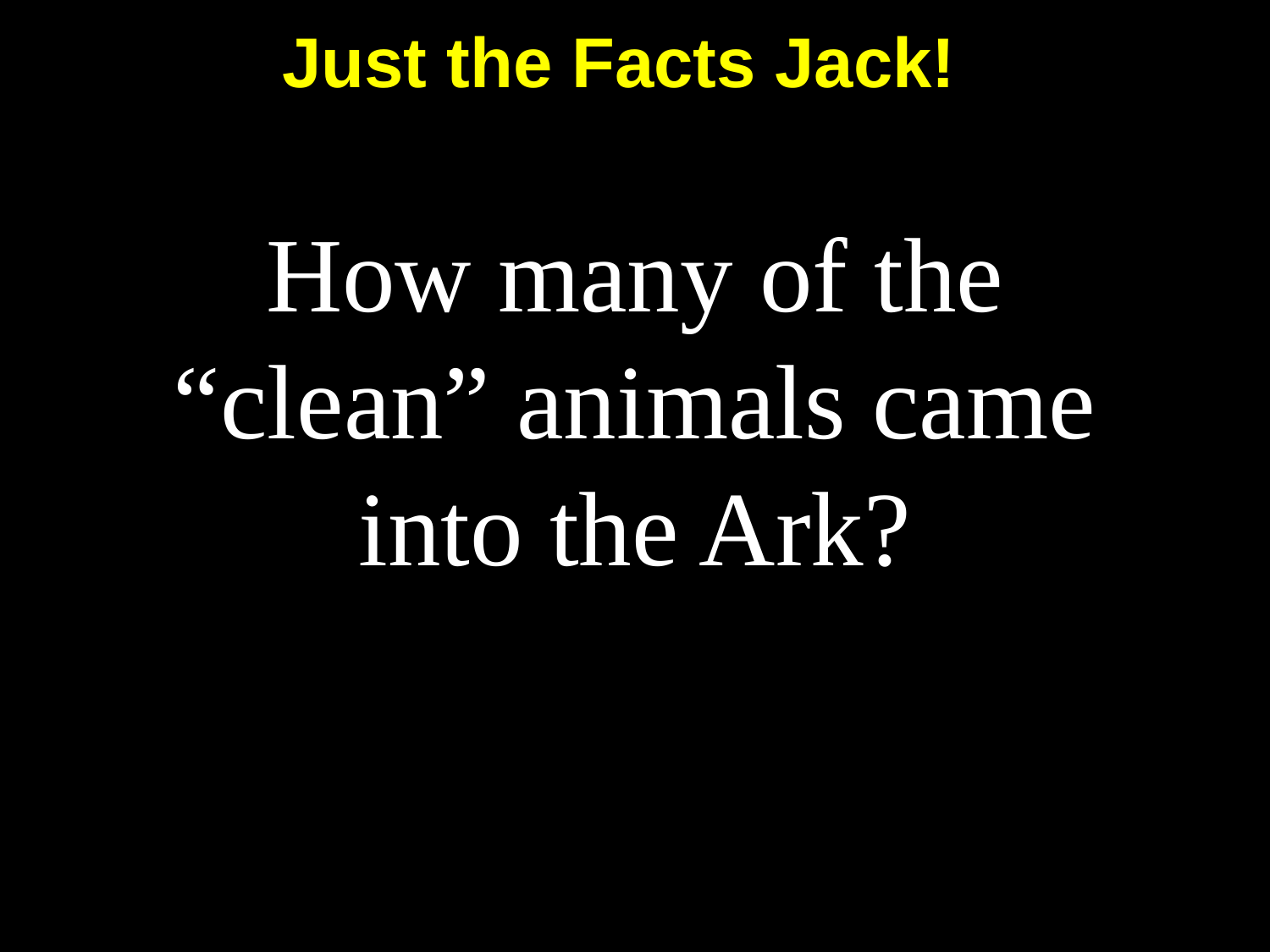

Just the Facts Jack!
# How many of the “clean” animals came into the Ark?